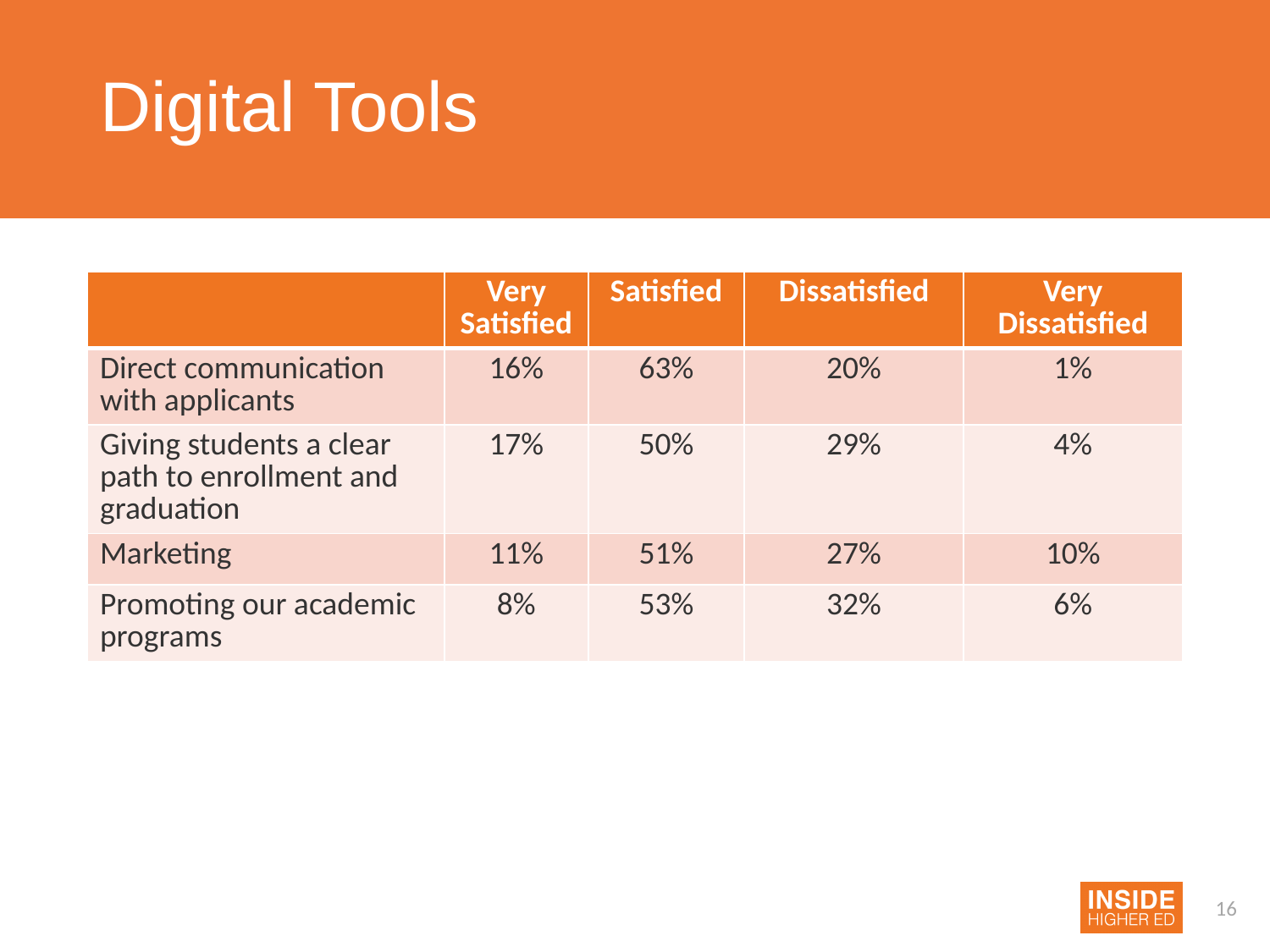

# Digital Tools
|  | Very Satisfied | Satisfied | Dissatisfied | Very Dissatisfied |
| --- | --- | --- | --- | --- |
| Direct communication with applicants | 16% | 63% | 20% | 1% |
| Giving students a clear path to enrollment and graduation | 17% | 50% | 29% | 4% |
| Marketing | 11% | 51% | 27% | 10% |
| Promoting our academic programs | 8% | 53% | 32% | 6% |